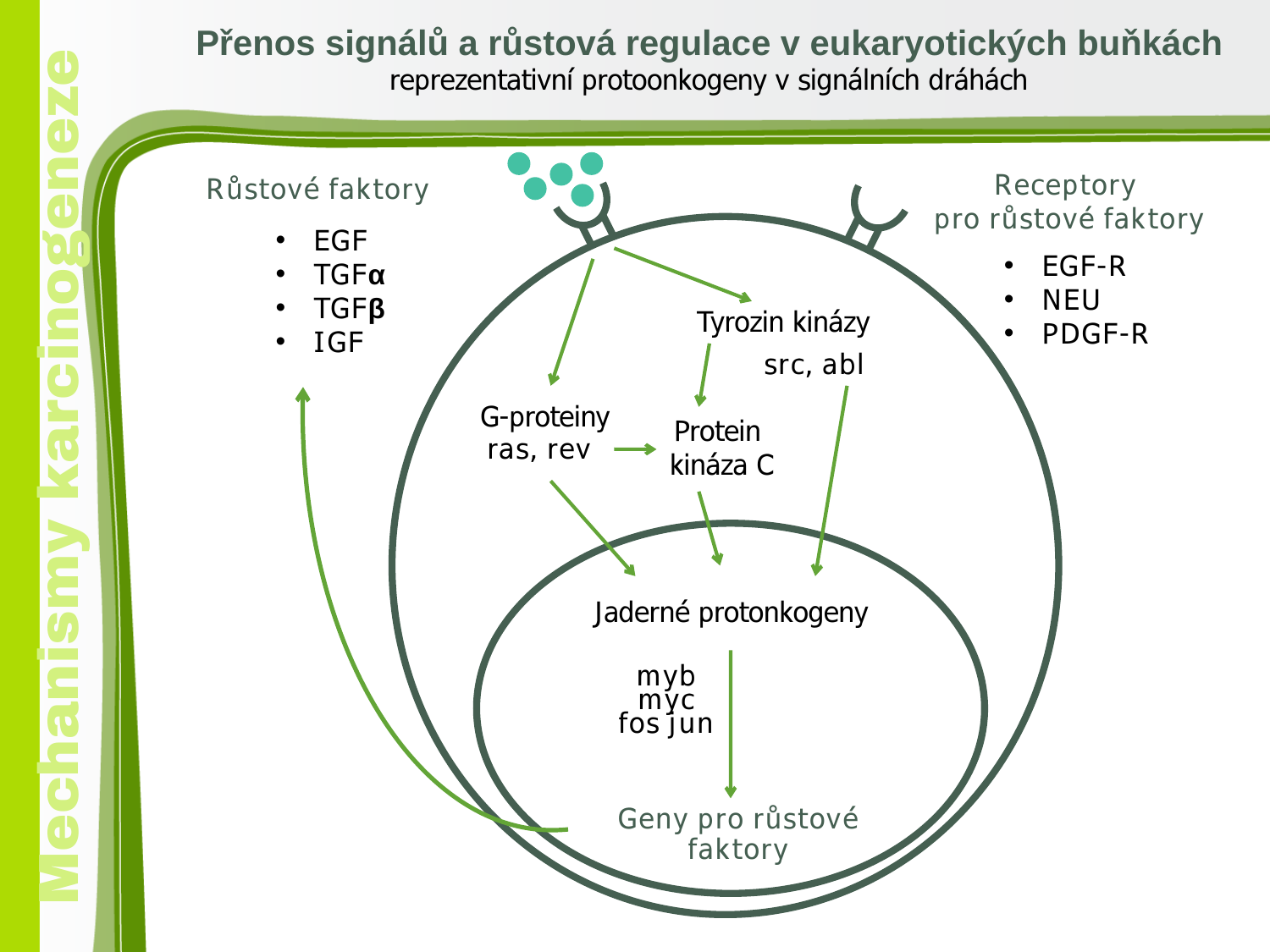

Přenos signálů a růstová regulace v eukaryotických buňkách reprezentativní protoonkogeny v signálních dráhách

Receptory
pro růstové faktory

Růstové faktory

 EGF
 TGFα
 TGFβ
 IGF

 EGF-R
 NEU
 PDGF-R

Tyrozin kinázy
src, abl

G-proteiny
Protein
kináza C
ras, rev

Jaderné protonkogeny
myb myc fos jun

Geny pro růstové faktory

7
(podle Miller D.M. et al, The American J Med Science 299, 1990:59-69)